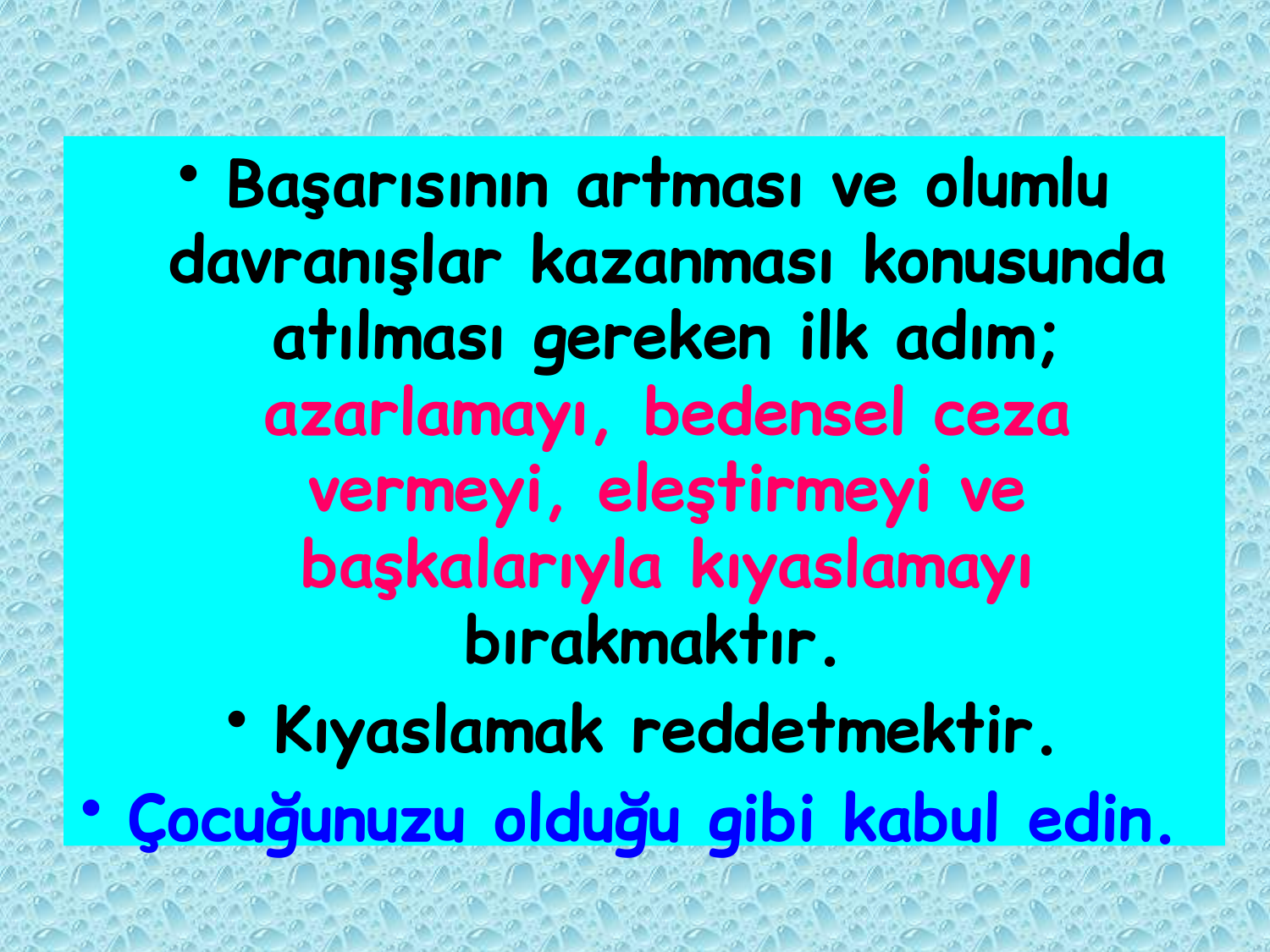

Başarısının artması ve olumlu davranışlar kazanması konusunda atılması gereken ilk adım; azarlamayı, bedensel ceza vermeyi, eleştirmeyi ve başkalarıyla kıyaslamayı bırakmaktır.
Kıyaslamak reddetmektir.
Çocuğunuzu olduğu gibi kabul edin.